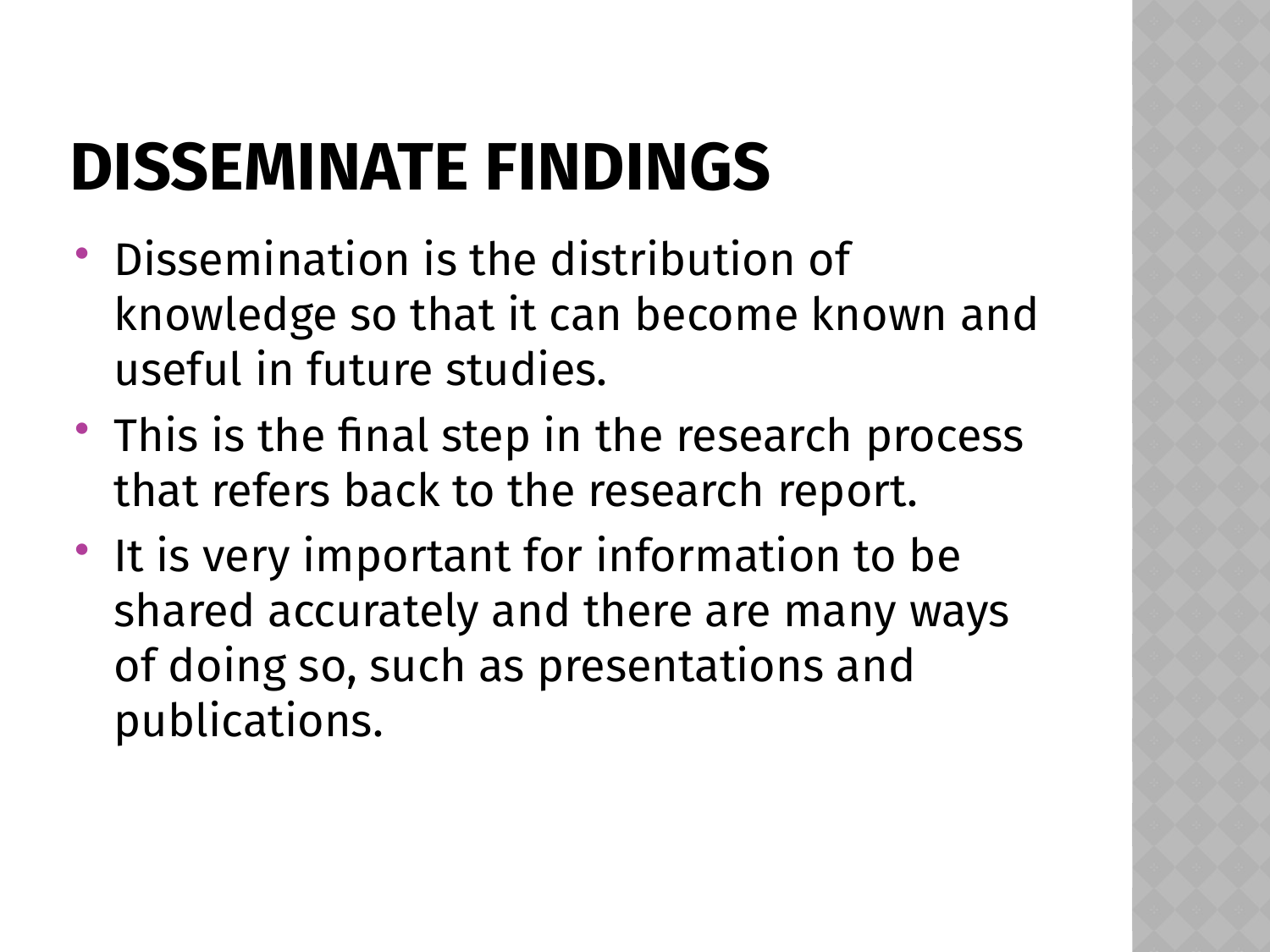

# Disseminate Findings
Dissemination is the distribution of knowledge so that it can become known and useful in future studies.
This is the final step in the research process that refers back to the research report.
It is very important for information to be shared accurately and there are many ways of doing so, such as presentations and publications.